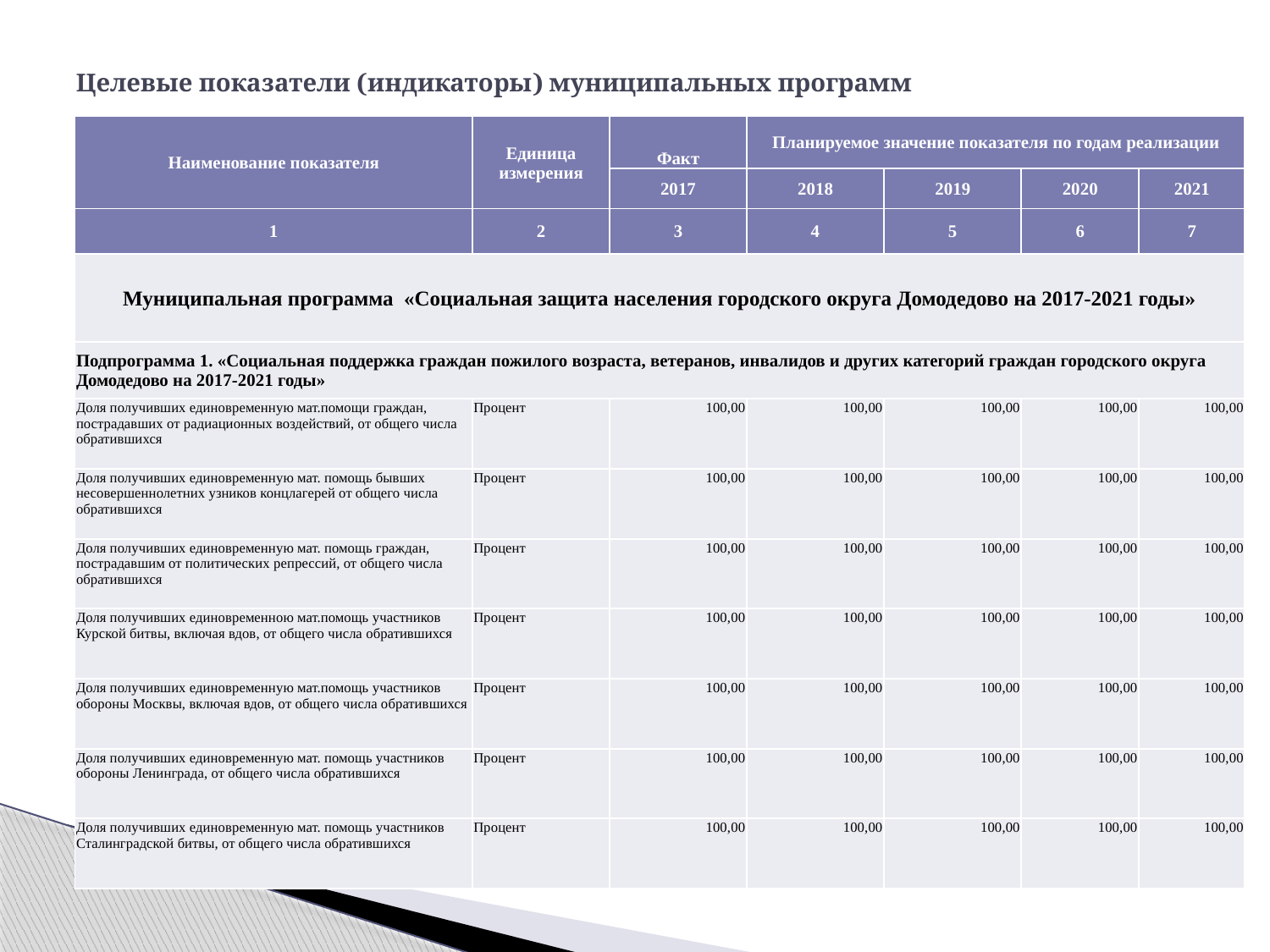

# Целевые показатели (индикаторы) муниципальных программ
| Наименование показателя | Единица измерения | Факт | Планируемое значение показателя по годам реализации |  |  |  |
| --- | --- | --- | --- | --- | --- | --- |
|  |  | 2017 | 2018 | 2019 | 2020 | 2021 |
| 1 | 2 | 3 | 4 | 5 | 6 | 7 |
| Муниципальная программа «Социальная защита населения городского округа Домодедово на 2017-2021 годы» |  |  |  |  |  |  |
| Подпрограмма 1. «Социальная поддержка граждан пожилого возраста, ветеранов, инвалидов и других категорий граждан городского округа Домодедово на 2017-2021 годы» |  |  |  |  |  |  |
| Доля получивших единовременную мат.помощи граждан, пострадавших от радиационных воздействий, от общего числа обратившихся | Процент | 100,00 | 100,00 | 100,00 | 100,00 | 100,00 |
| Доля получивших единовременную мат. помощь бывших несовершеннолетних узников концлагерей от общего числа обратившихся | Процент | 100,00 | 100,00 | 100,00 | 100,00 | 100,00 |
| Доля получивших единовременную мат. помощь граждан, пострадавшим от политических репрессий, от общего числа обратившихся | Процент | 100,00 | 100,00 | 100,00 | 100,00 | 100,00 |
| Доля получивших единовременною мат.помощь участников Курской битвы, включая вдов, от общего числа обратившихся | Процент | 100,00 | 100,00 | 100,00 | 100,00 | 100,00 |
| Доля получивших единовременную мат.помощь участников обороны Москвы, включая вдов, от общего числа обратившихся | Процент | 100,00 | 100,00 | 100,00 | 100,00 | 100,00 |
| Доля получивших единовременную мат. помощь участников обороны Ленинграда, от общего числа обратившихся | Процент | 100,00 | 100,00 | 100,00 | 100,00 | 100,00 |
| Доля получивших единовременную мат. помощь участников Сталинградской битвы, от общего числа обратившихся | Процент | 100,00 | 100,00 | 100,00 | 100,00 | 100,00 |